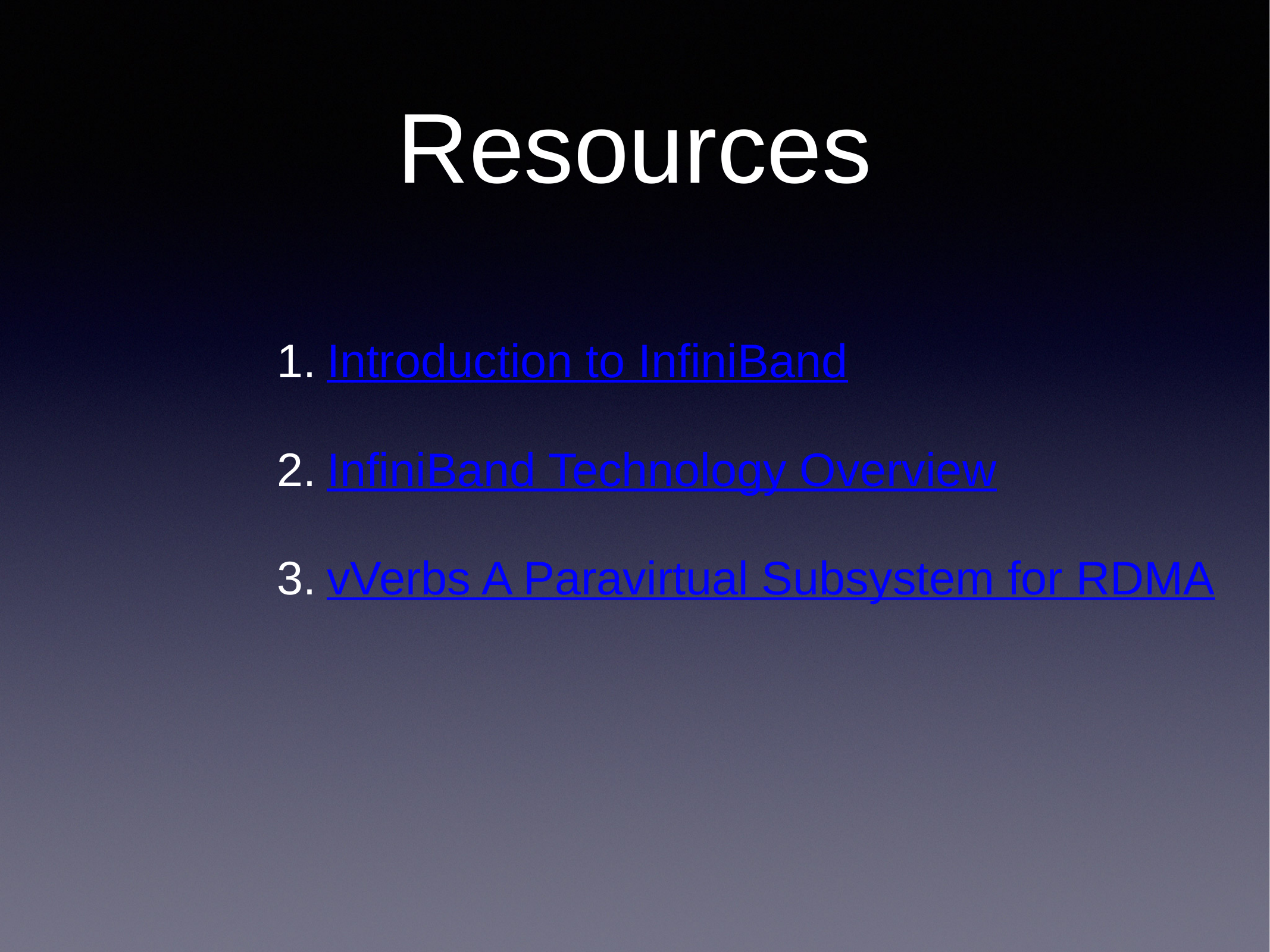

# Resources
Introduction to InfiniBand
InfiniBand Technology Overview
vVerbs A Paravirtual Subsystem for RDMA